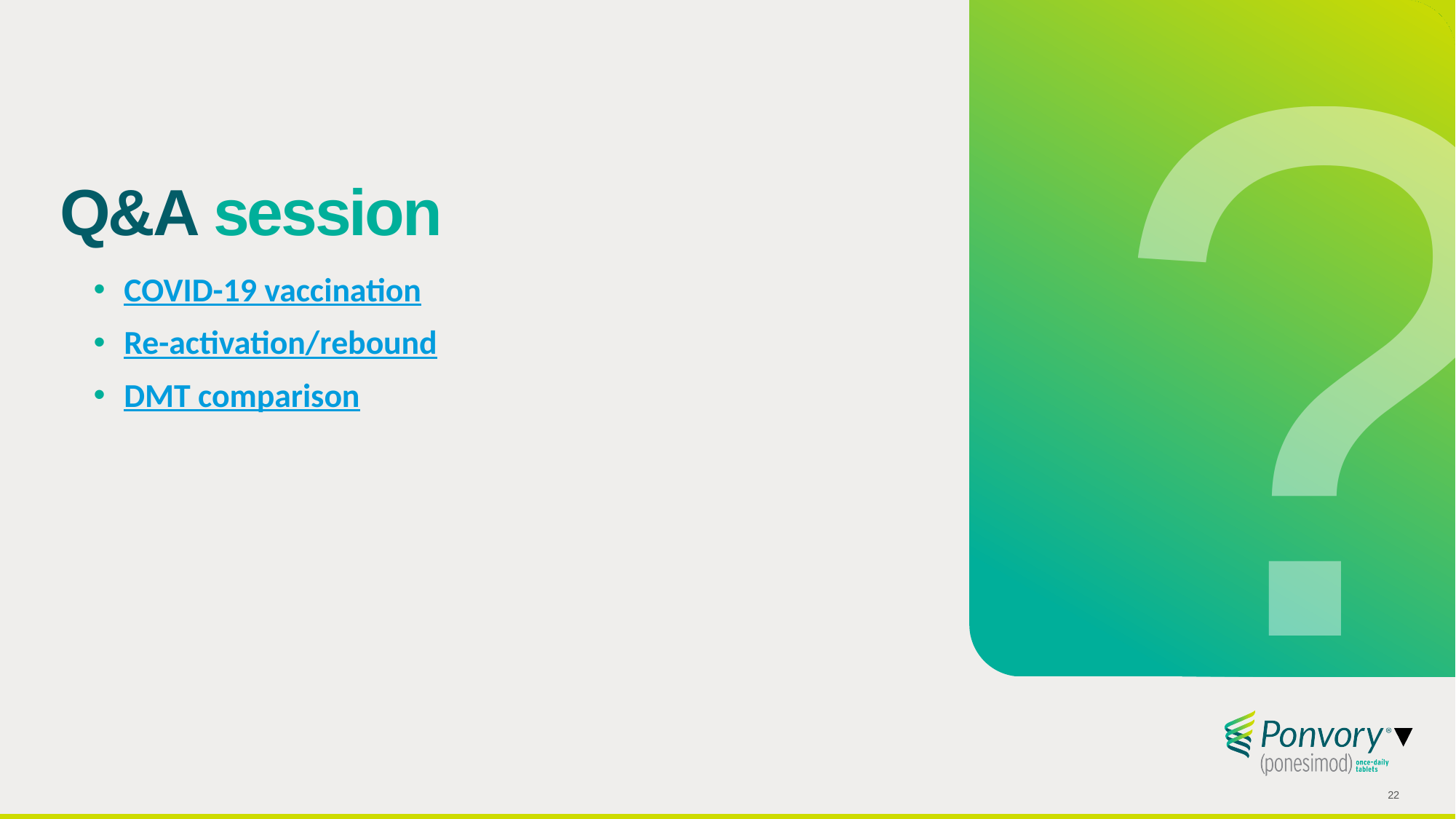

?

# Q&A session
COVID-19 vaccination
Re-activation/rebound
DMT comparison